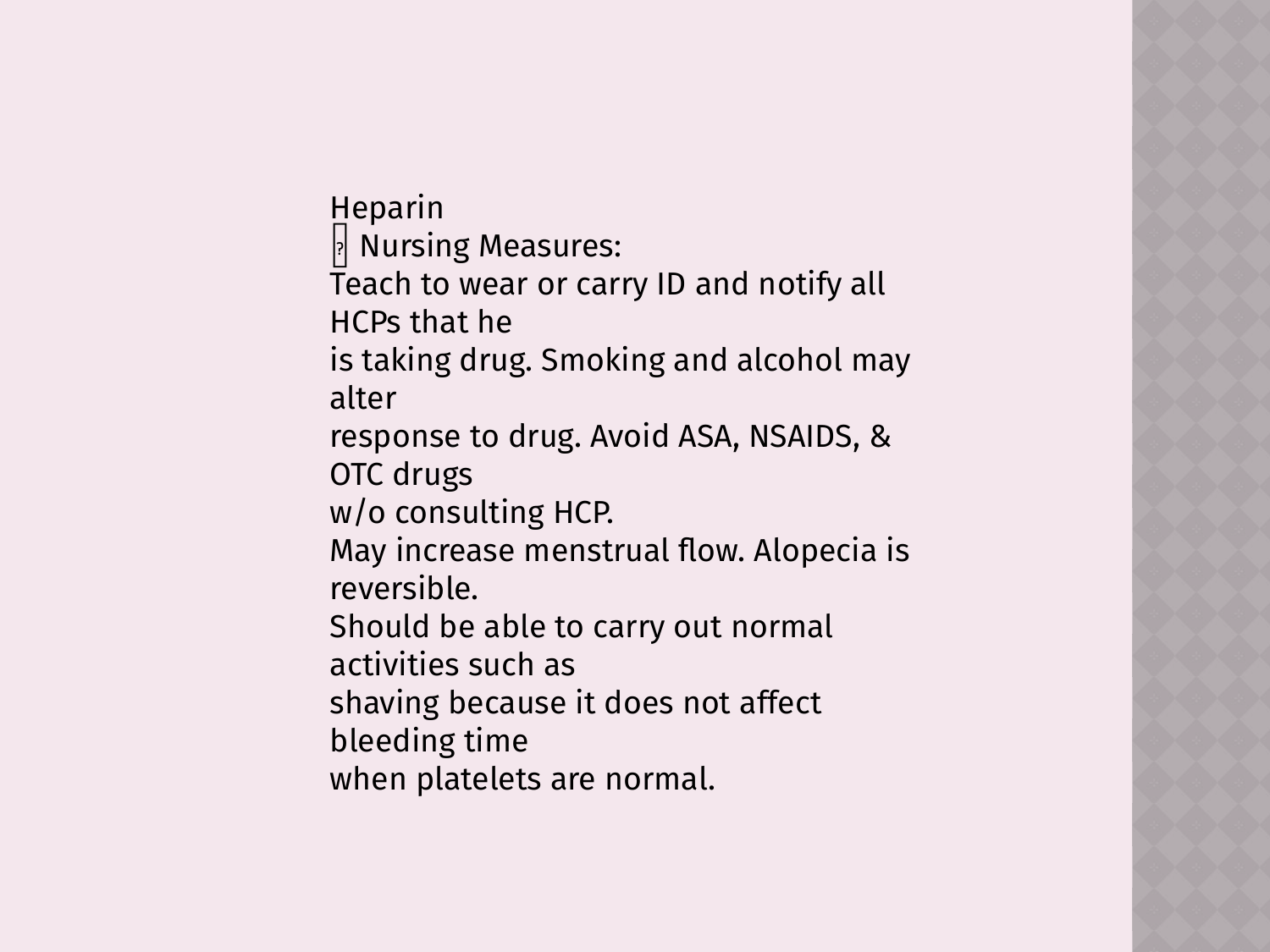

Heparin
􀂄 Nursing Measures:
Teach to wear or carry ID and notify all HCPs that he
is taking drug. Smoking and alcohol may alter
response to drug. Avoid ASA, NSAIDS, & OTC drugs
w/o consulting HCP.
May increase menstrual flow. Alopecia is reversible.
Should be able to carry out normal activities such as
shaving because it does not affect bleeding time
when platelets are normal.